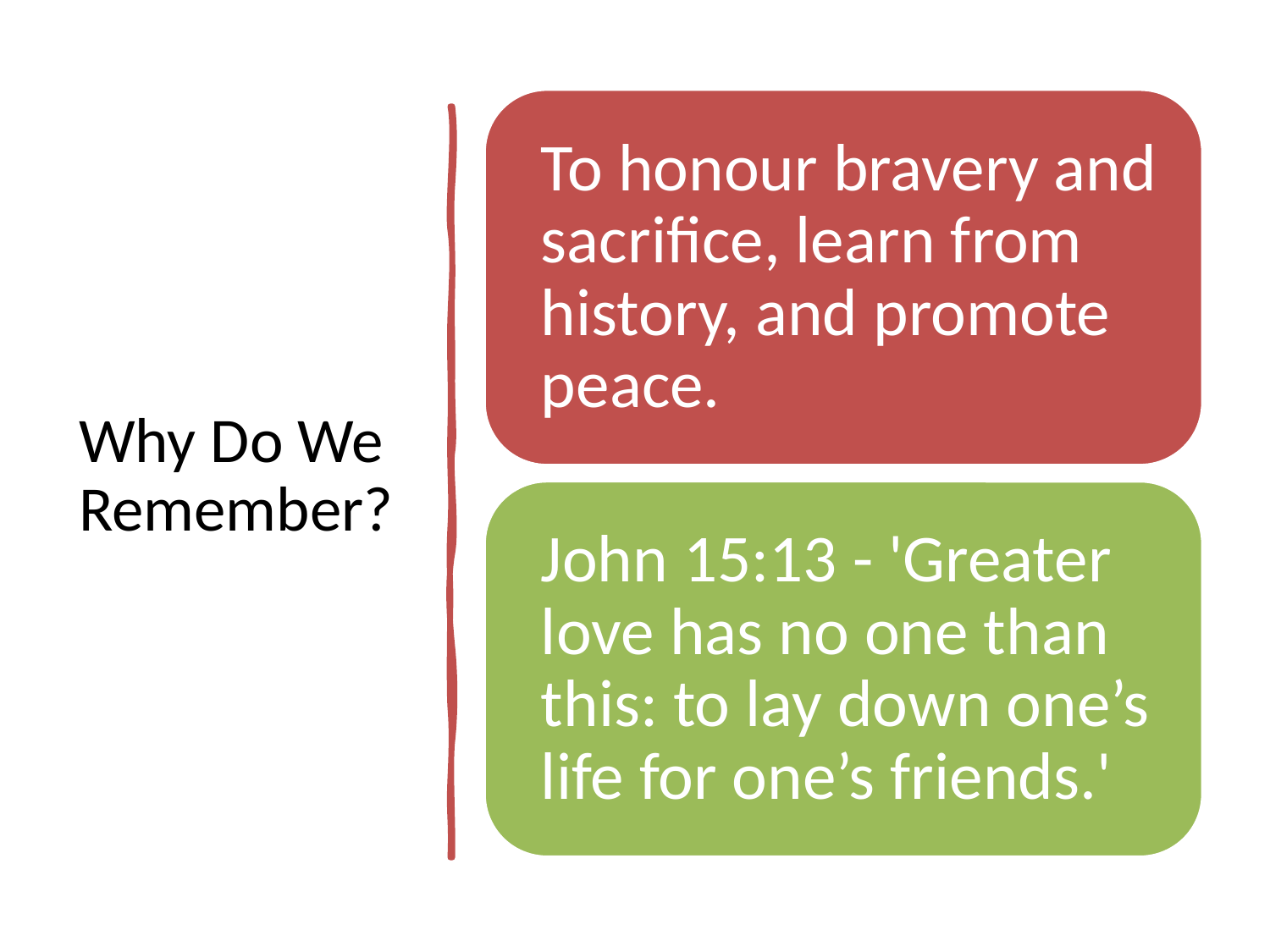

To honour bravery and sacrifice, learn from history, and promote peace.
John 15:13 - 'Greater love has no one than this: to lay down one’s life for one’s friends.'
# Why Do We Remember?